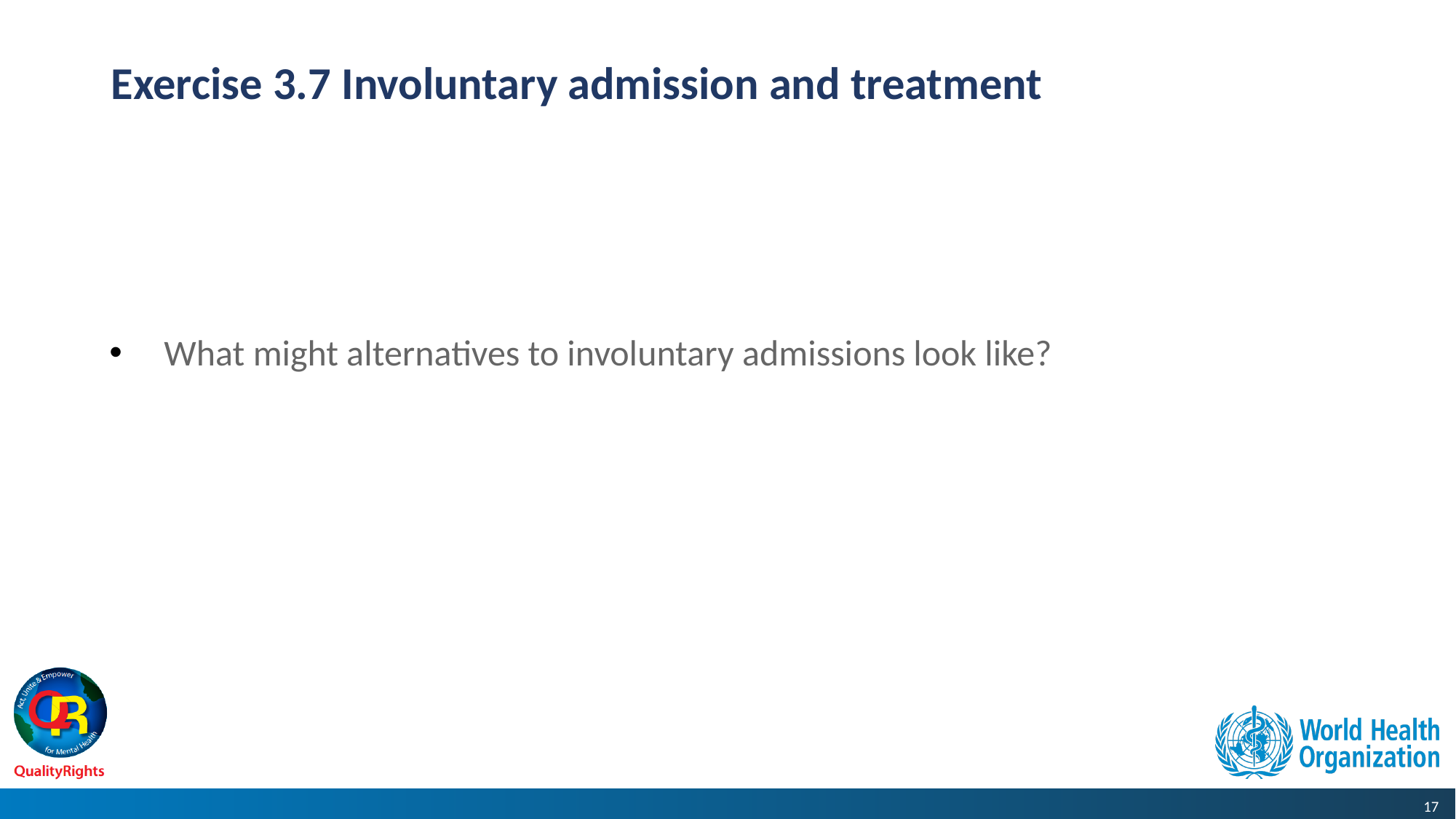

# Exercise 3.7 Involuntary admission and treatment

What might alternatives to involuntary admissions look like?